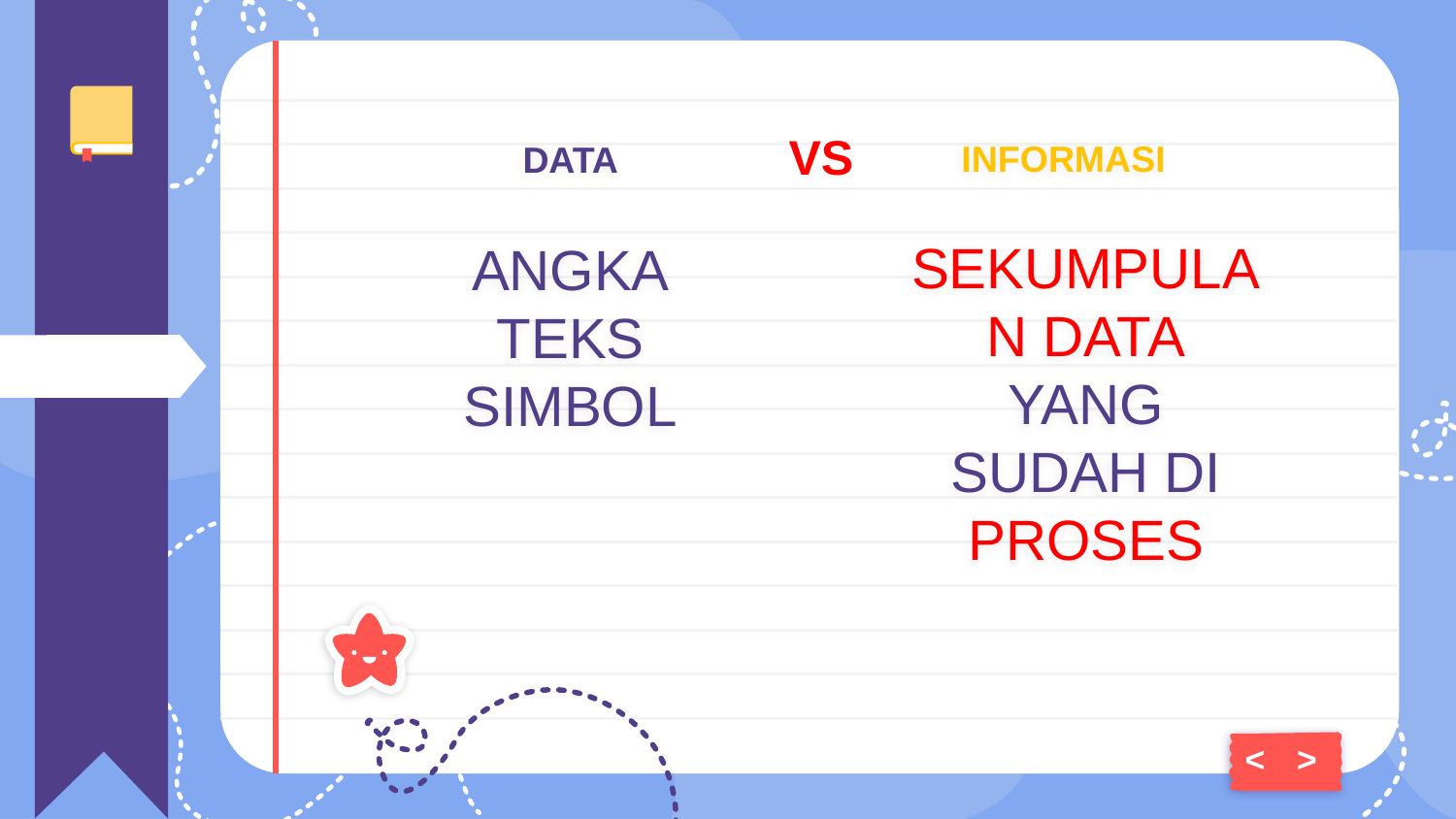

# VS
INFORMASI
DATA
SEKUMPULAN DATA YANG SUDAH DI PROSES
ANGKA
TEKS
SIMBOL

<

>